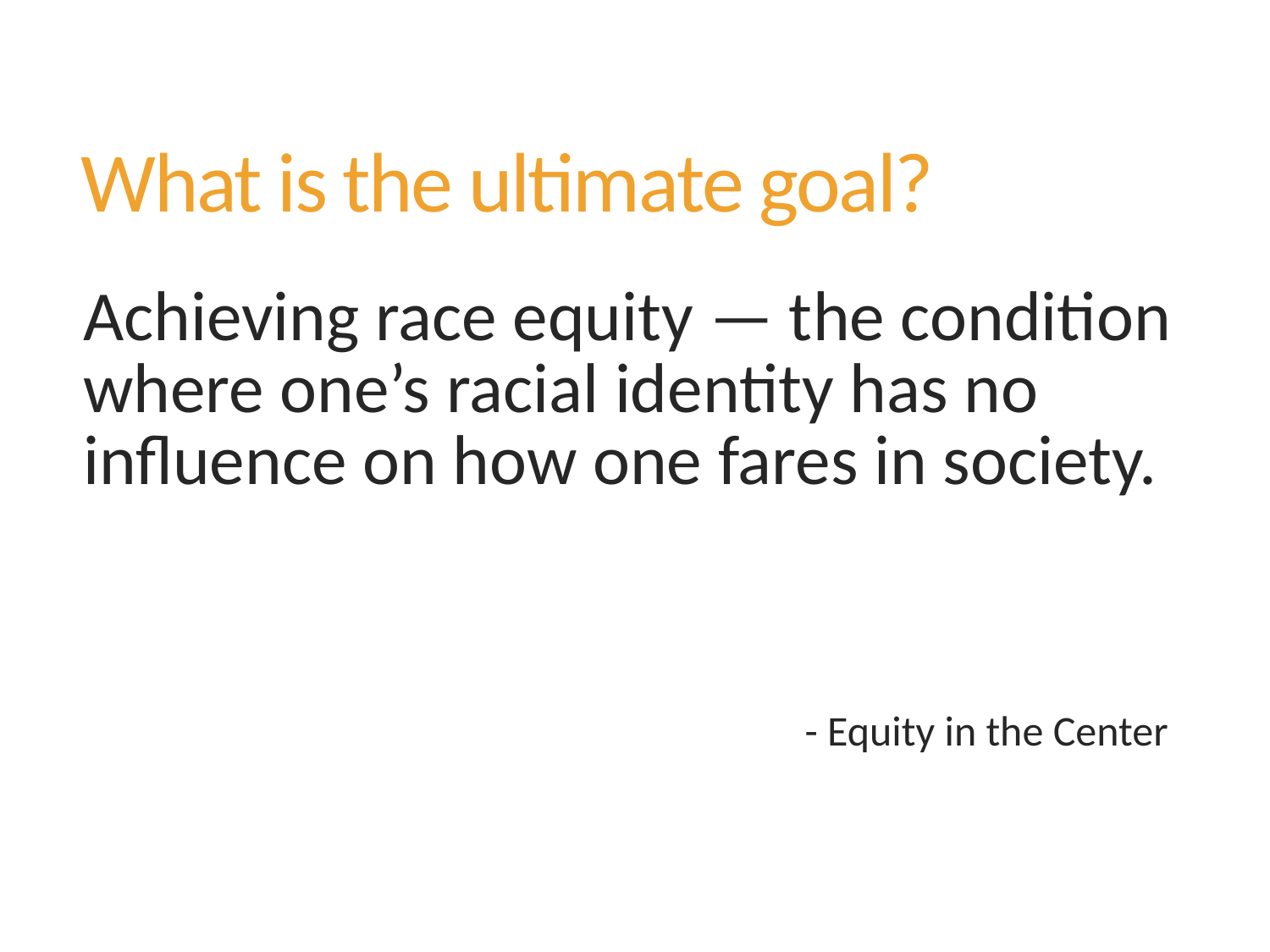

# What is the ultimate goal?
Achieving race equity — the condition where one’s racial identity has no influence on how one fares in society.

- Equity in the Center